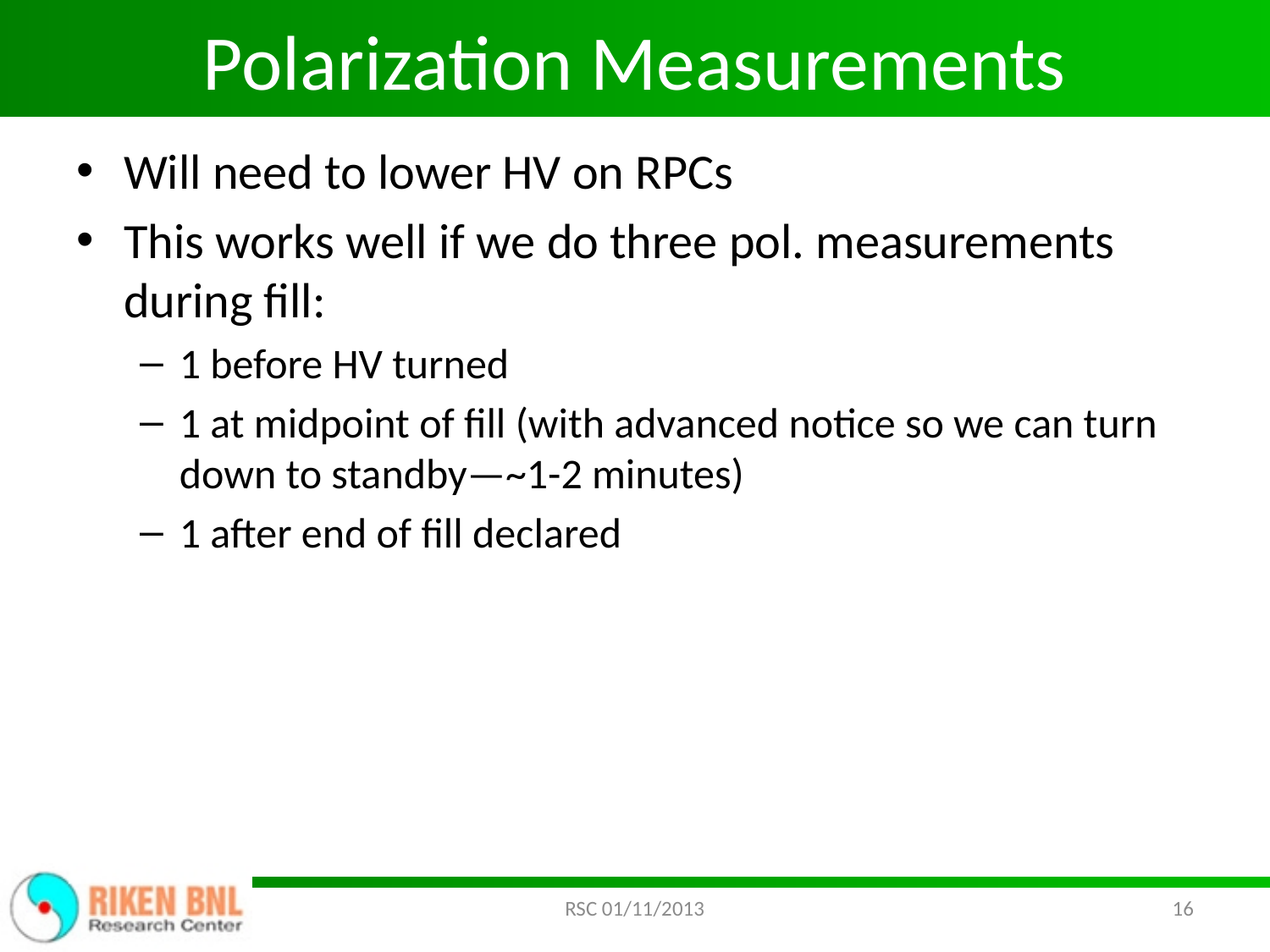

# Polarization Measurements
Will need to lower HV on RPCs
This works well if we do three pol. measurements during fill:
1 before HV turned
1 at midpoint of fill (with advanced notice so we can turn down to standby—~1-2 minutes)
1 after end of fill declared
RSC 01/11/2013
16